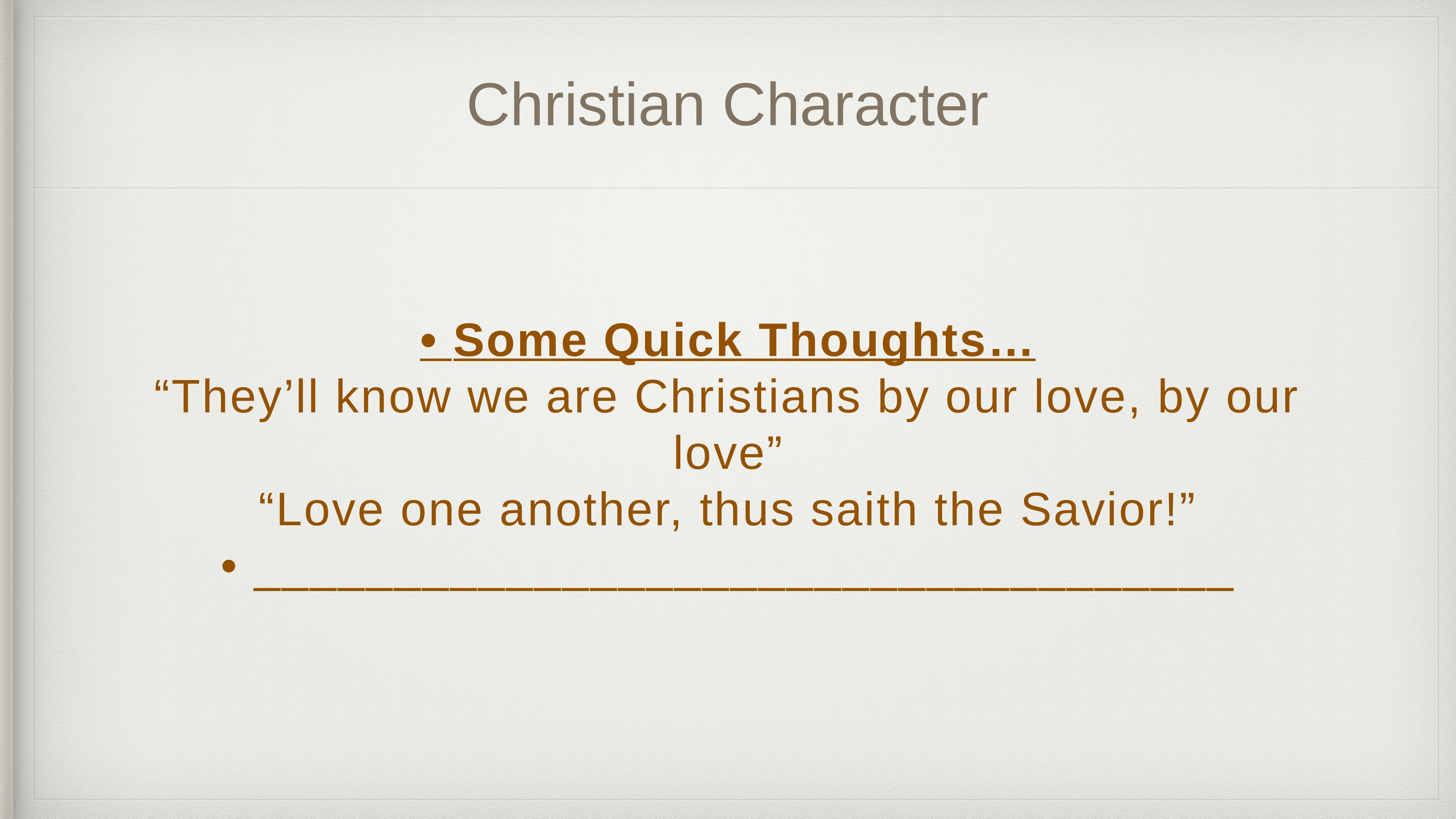

# Christian Character

• Some Quick Thoughts…
“They’ll know we are Christians by our love, by our love”
“Love one another, thus saith the Savior!”
• ___________________________________